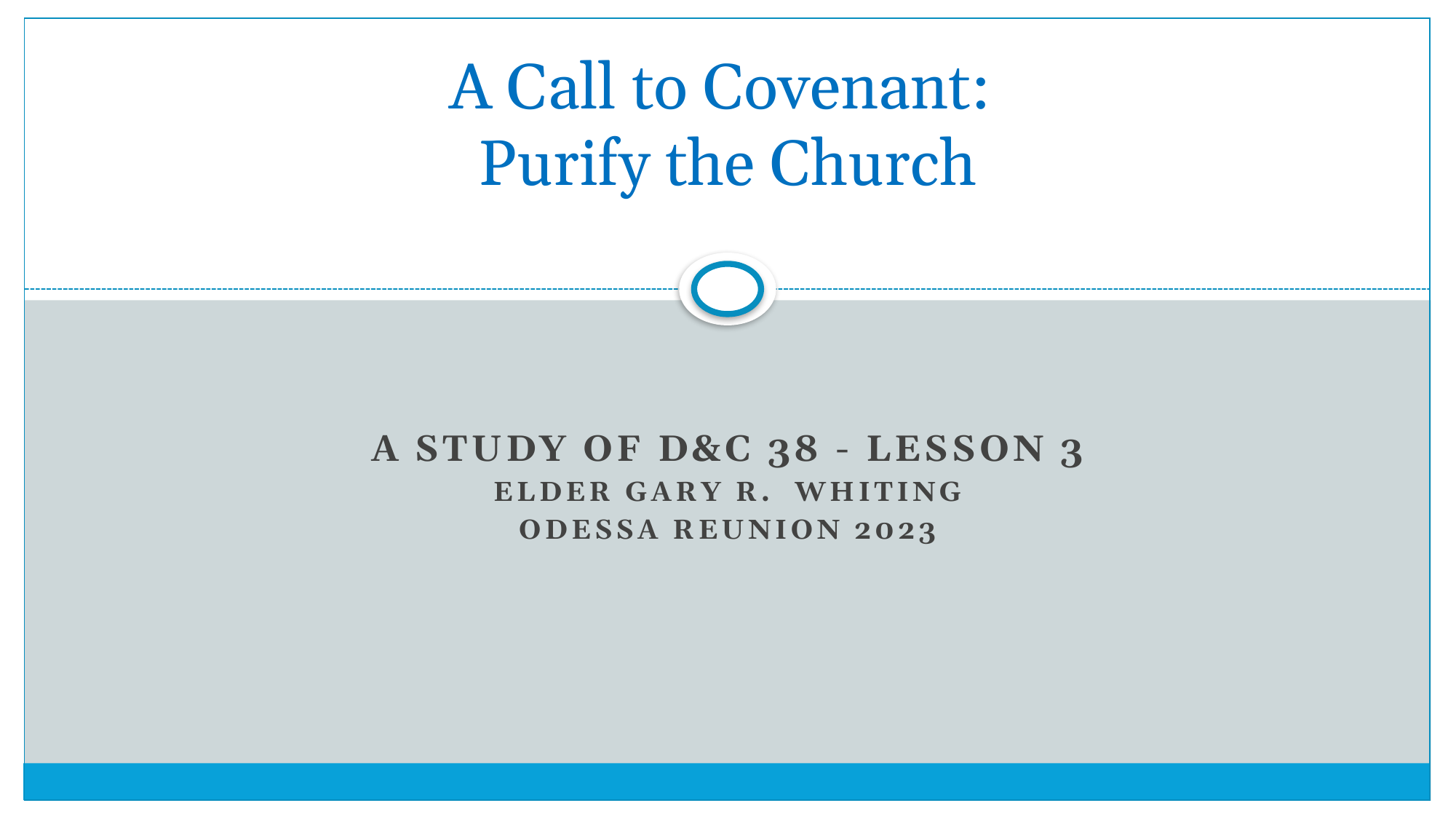

# A Call to Covenant: Purify the Church
A Study of D&C 38 - Lesson 3
Elder Gary R.  Whiting
Odessa Reunion 2023